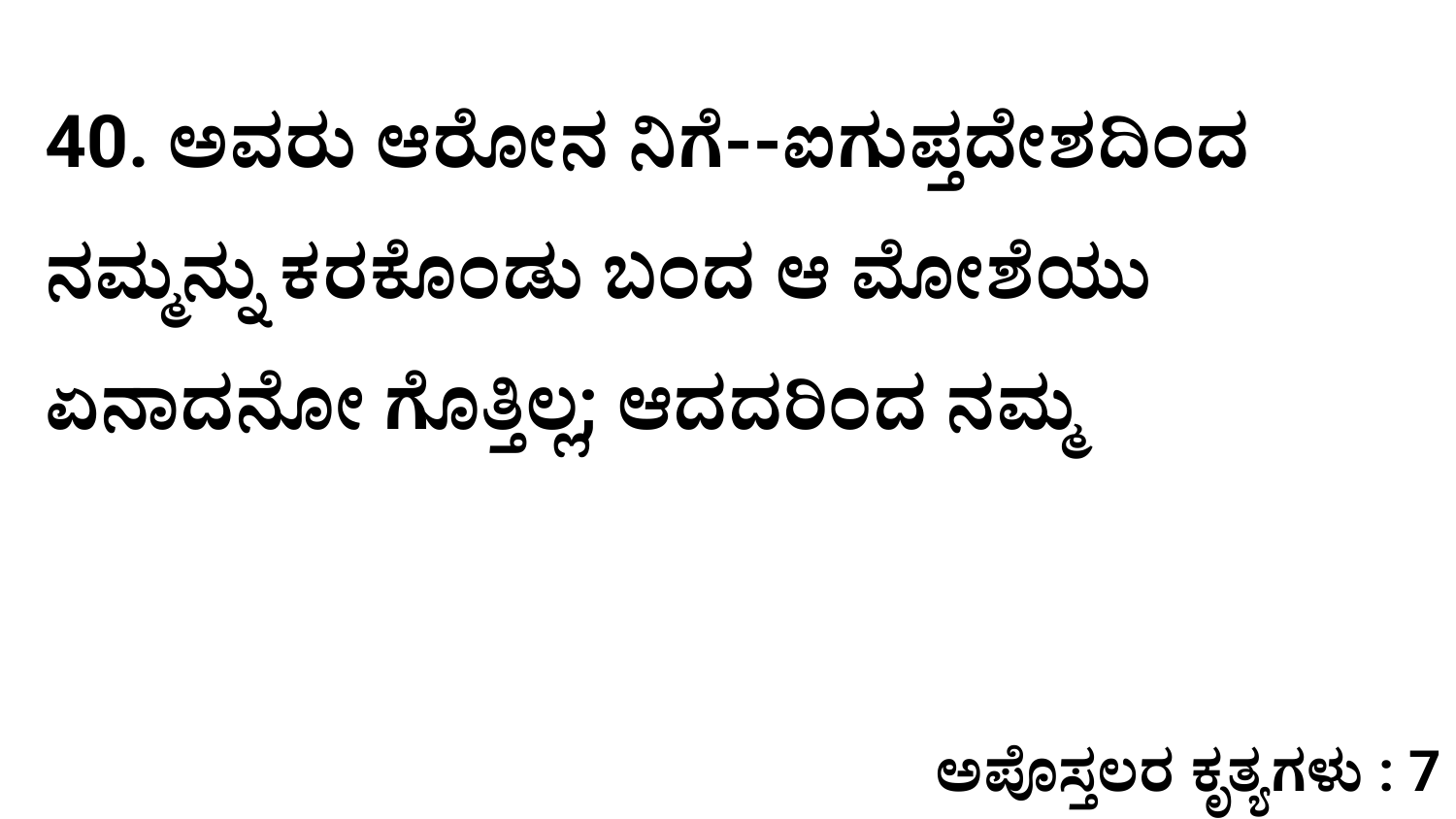

40. ಅವರು ಆರೋನ ನಿಗೆ--ಐಗುಪ್ತದೇಶದಿಂದ ನಮ್ಮನ್ನು ಕರಕೊಂಡು ಬಂದ ಆ ಮೋಶೆಯು ಏನಾದನೋ ಗೊತ್ತಿಲ್ಲ; ಆದದರಿಂದ ನಮ್ಮ
ಅಪೊಸ್ತಲರ ಕೃತ್ಯಗಳು : 7